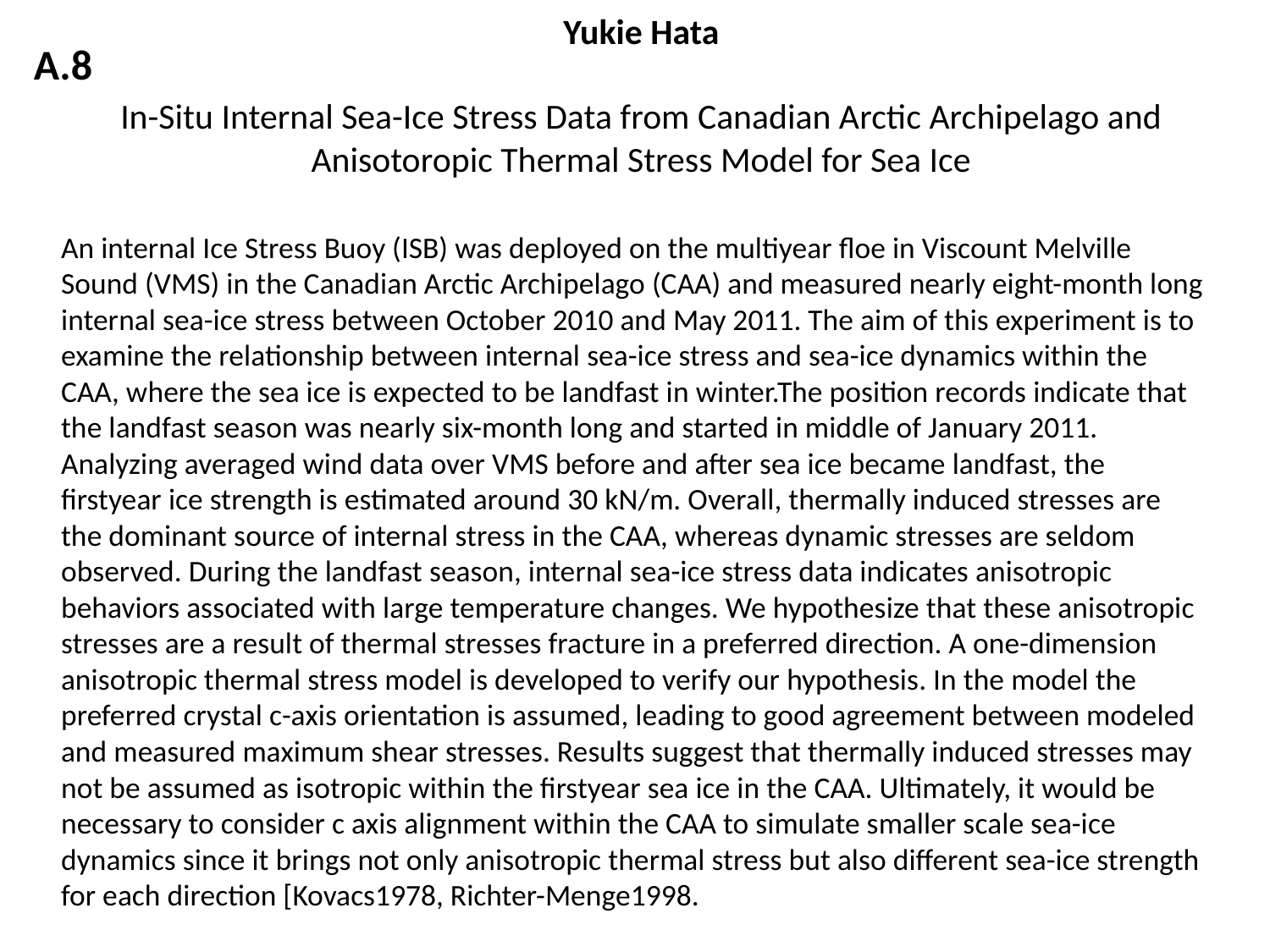

Yukie Hata

In-Situ Internal Sea-Ice Stress Data from Canadian Arctic Archipelago and Anisotoropic Thermal Stress Model for Sea Ice
A.8
An internal Ice Stress Buoy (ISB) was deployed on the multiyear floe in Viscount Melville Sound (VMS) in the Canadian Arctic Archipelago (CAA) and measured nearly eight-month long internal sea-ice stress between October 2010 and May 2011. The aim of this experiment is to examine the relationship between internal sea-ice stress and sea-ice dynamics within the CAA, where the sea ice is expected to be landfast in winter.The position records indicate that the landfast season was nearly six-month long and started in middle of January 2011. Analyzing averaged wind data over VMS before and after sea ice became landfast, the firstyear ice strength is estimated around 30 kN/m. Overall, thermally induced stresses are the dominant source of internal stress in the CAA, whereas dynamic stresses are seldom observed. During the landfast season, internal sea-ice stress data indicates anisotropic behaviors associated with large temperature changes. We hypothesize that these anisotropic stresses are a result of thermal stresses fracture in a preferred direction. A one-dimension anisotropic thermal stress model is developed to verify our hypothesis. In the model the preferred crystal c-axis orientation is assumed, leading to good agreement between modeled and measured maximum shear stresses. Results suggest that thermally induced stresses may not be assumed as isotropic within the firstyear sea ice in the CAA. Ultimately, it would be necessary to consider c axis alignment within the CAA to simulate smaller scale sea-ice dynamics since it brings not only anisotropic thermal stress but also different sea-ice strength for each direction [Kovacs1978, Richter-Menge1998.